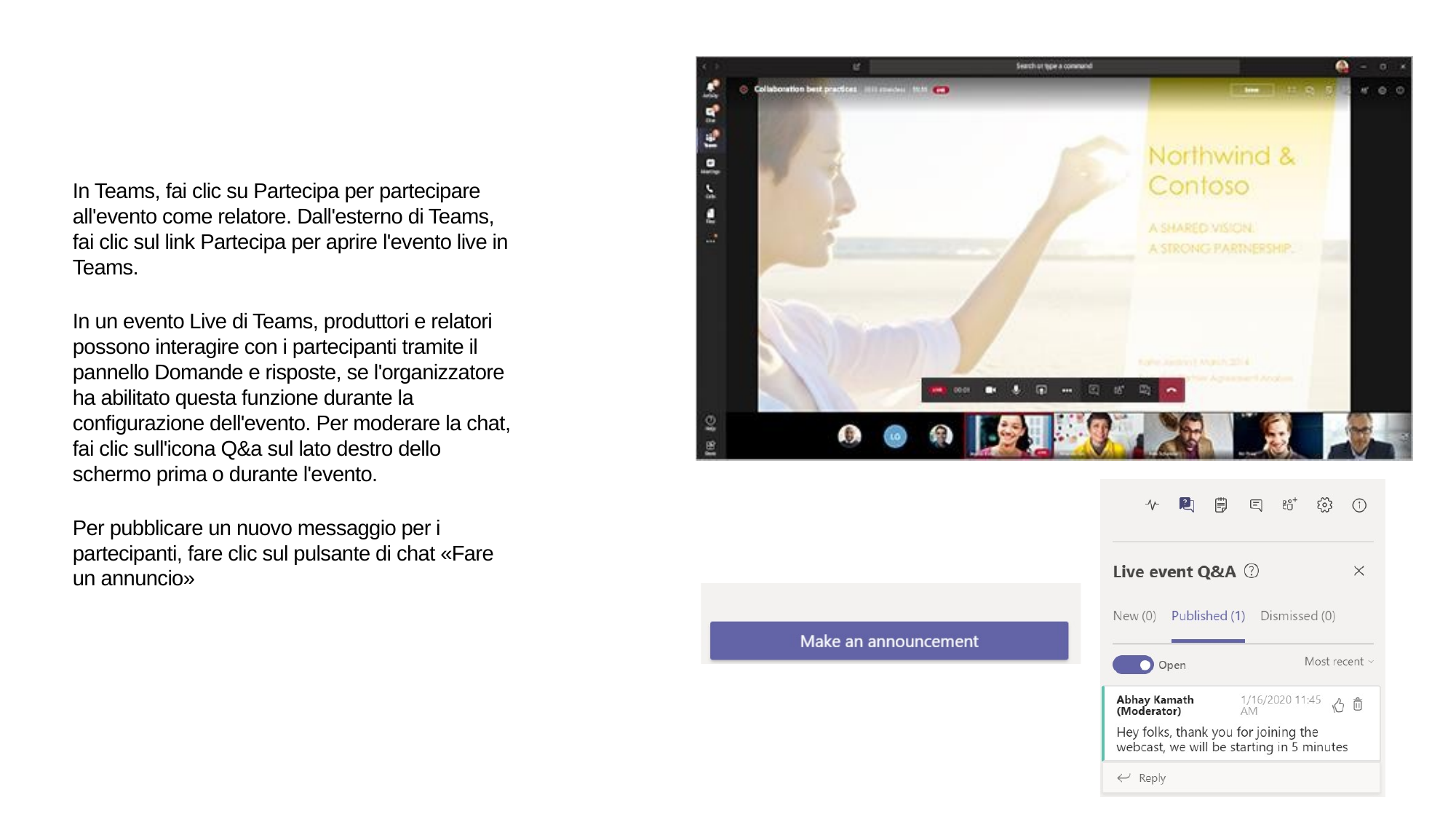

In Teams, fai clic su Partecipa per partecipare all'evento come relatore. Dall'esterno di Teams, fai clic sul link Partecipa per aprire l'evento live in Teams.

In un evento Live di Teams, produttori e relatori possono interagire con i partecipanti tramite il pannello Domande e risposte, se l'organizzatore ha abilitato questa funzione durante la configurazione dell'evento. Per moderare la chat, fai clic sull'icona Q&a sul lato destro dello schermo prima o durante l'evento.

Per pubblicare un nuovo messaggio per i partecipanti, fare clic sul pulsante di chat «Fare un annuncio»